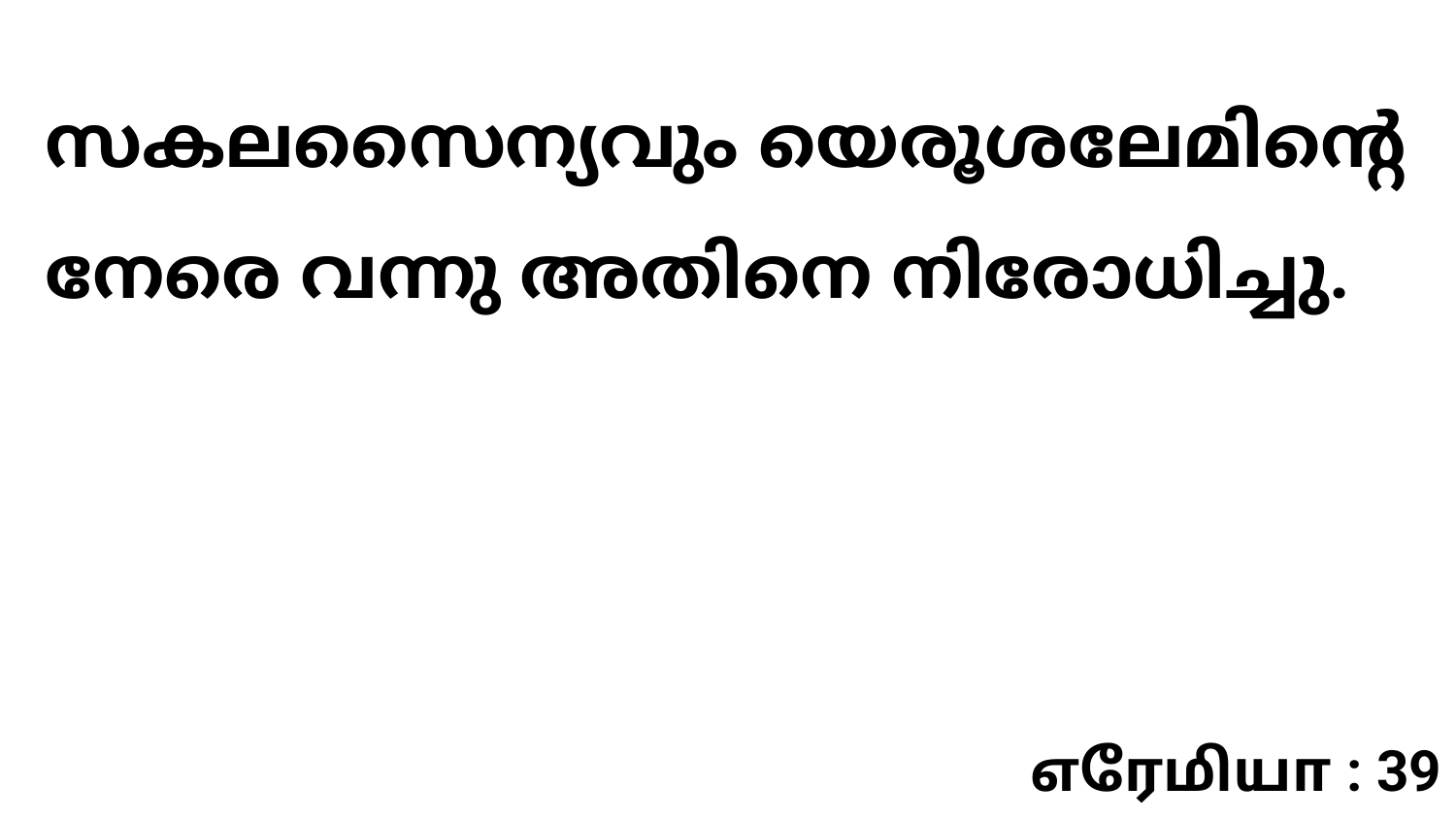

സകലസൈന്യവും യെരൂശലേമിന്റെ നേരെ വന്നു അതിനെ നിരോധിച്ചു.
எரேமியா : 39